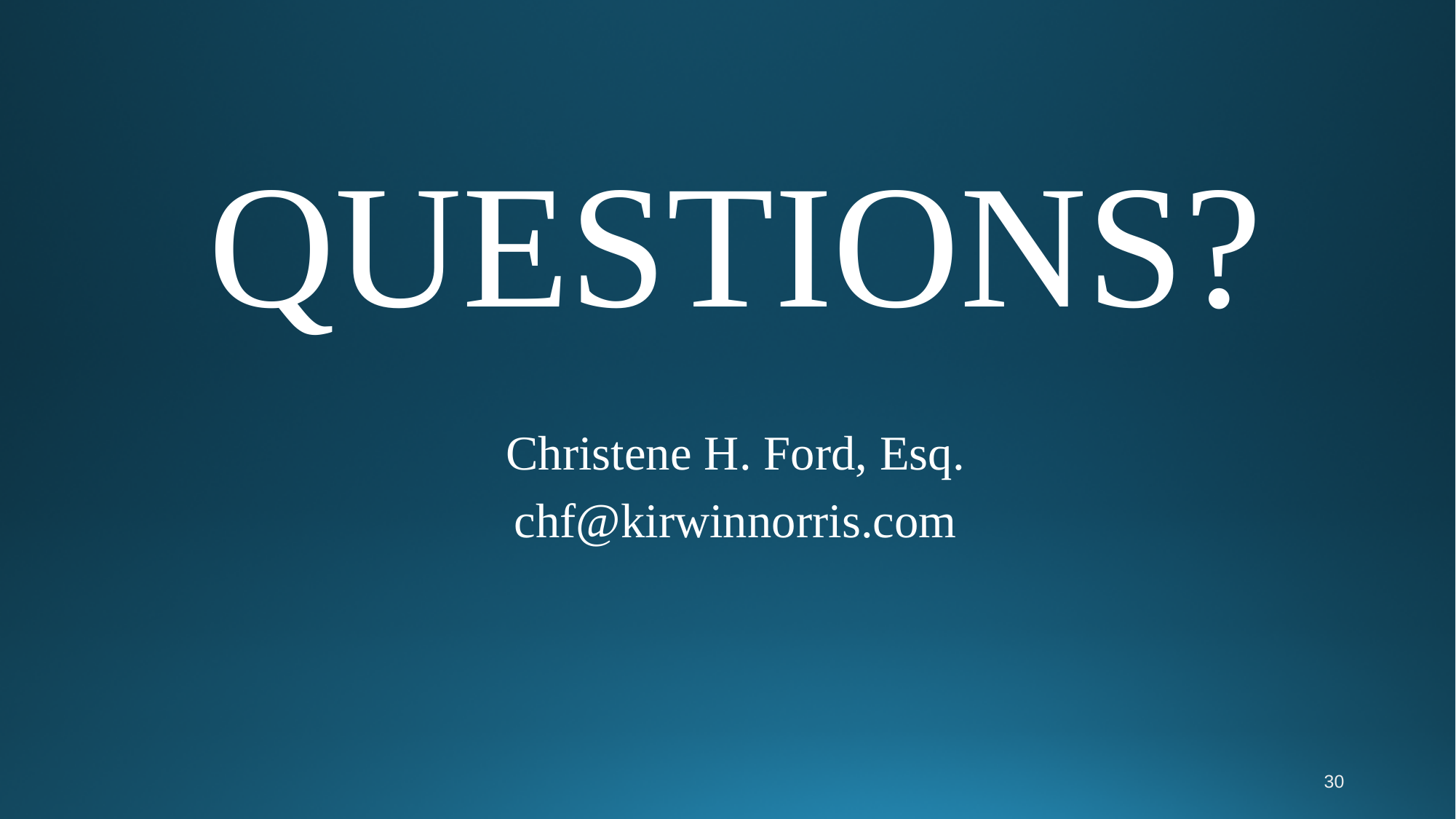

#
QUESTIONS?

Christene H. Ford, Esq.
chf@kirwinnorris.com

30